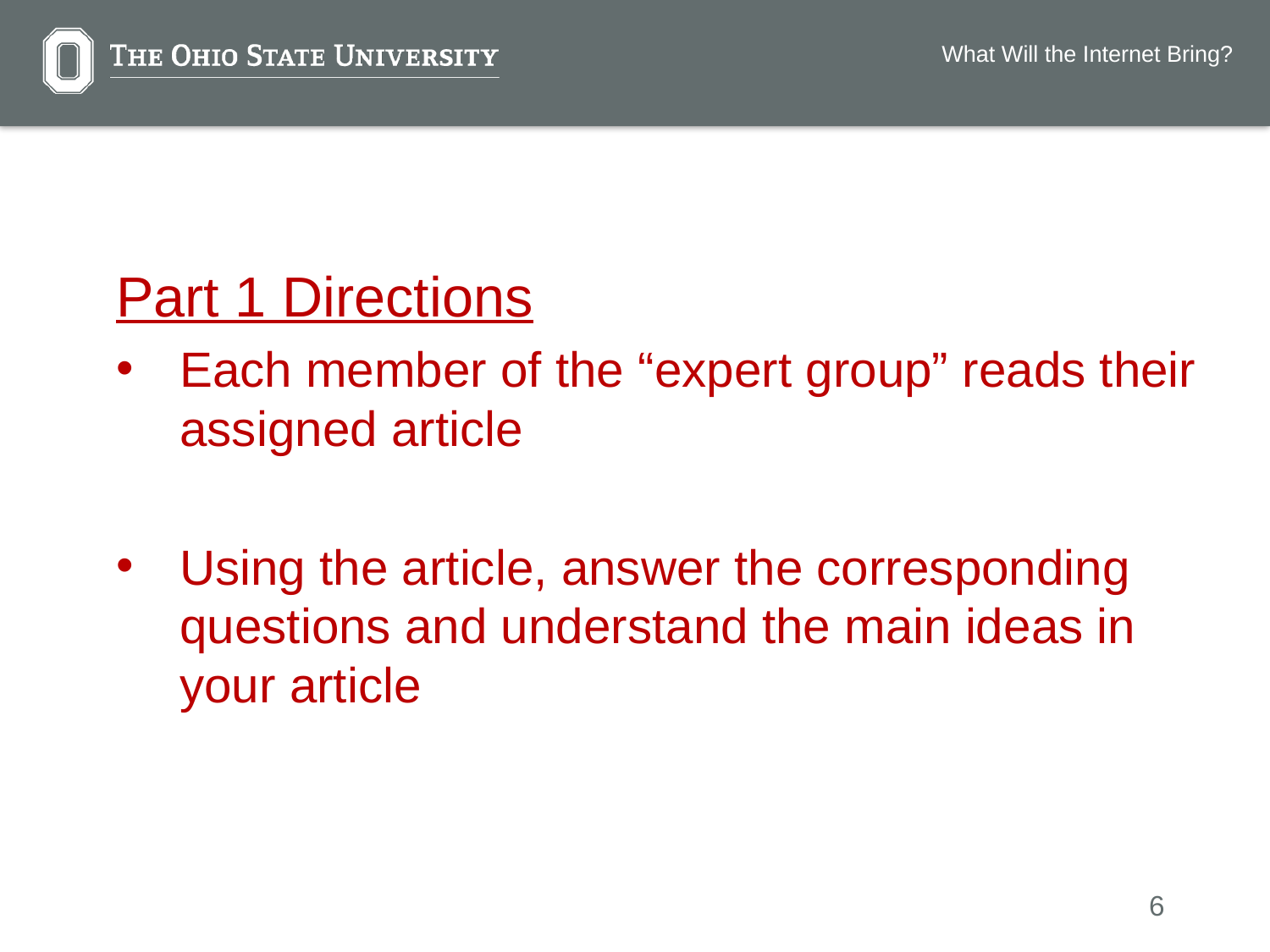

What Will the Internet Bring?
Part 1 Directions
Each member of the “expert group” reads their assigned article

Using the article, answer the corresponding questions and understand the main ideas in your article